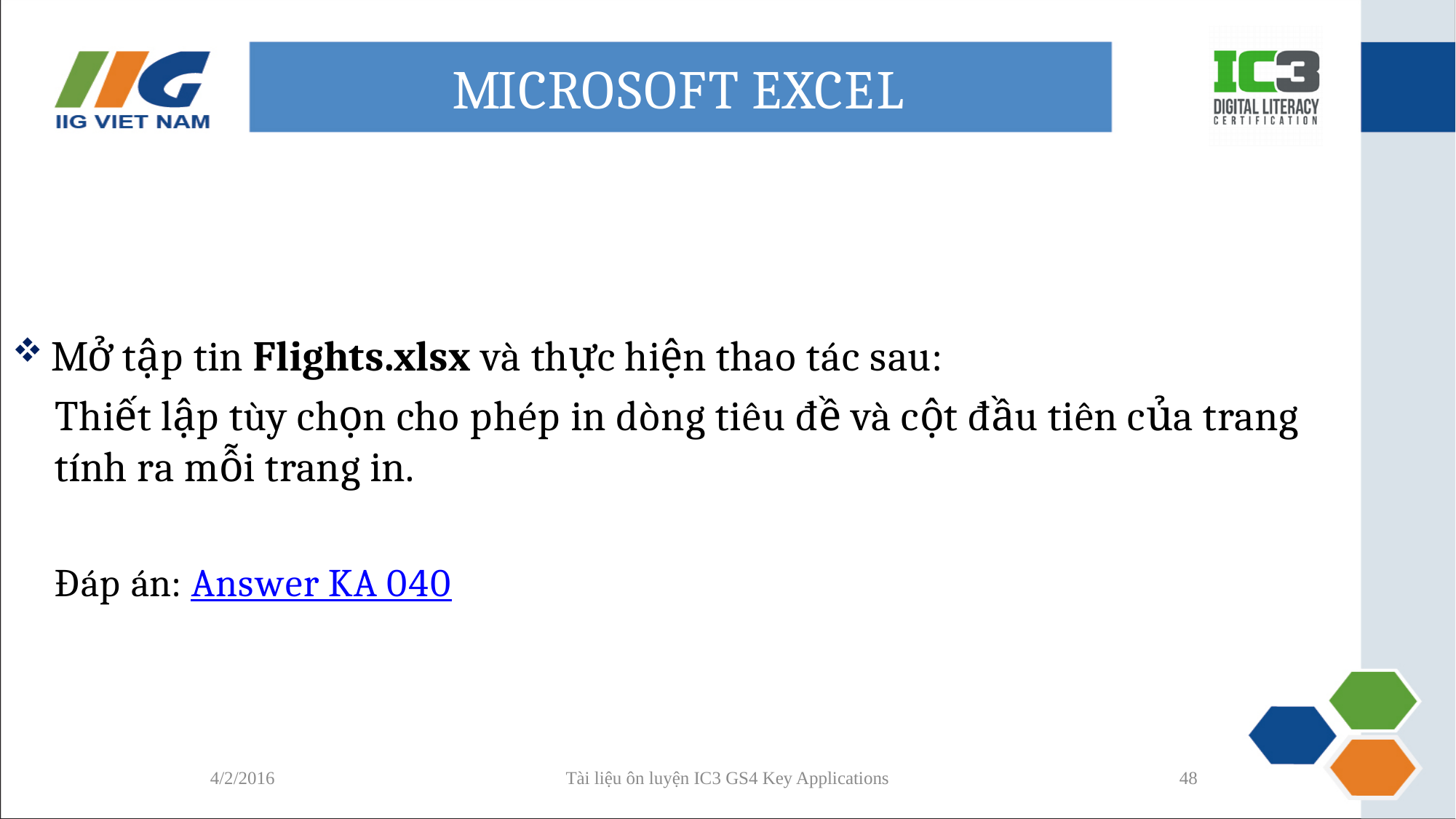

# MICROSOFT EXCEL
Mở tập tin Flights.xlsx và thực hiện thao tác sau:
Thiết lập tùy chọn cho phép in dòng tiêu đề và cột đầu tiên của trang tính ra mỗi trang in.

Đáp án: Answer KA 040
4/2/2016
Tài liệu ôn luyện IC3 GS4 Key Applications
48